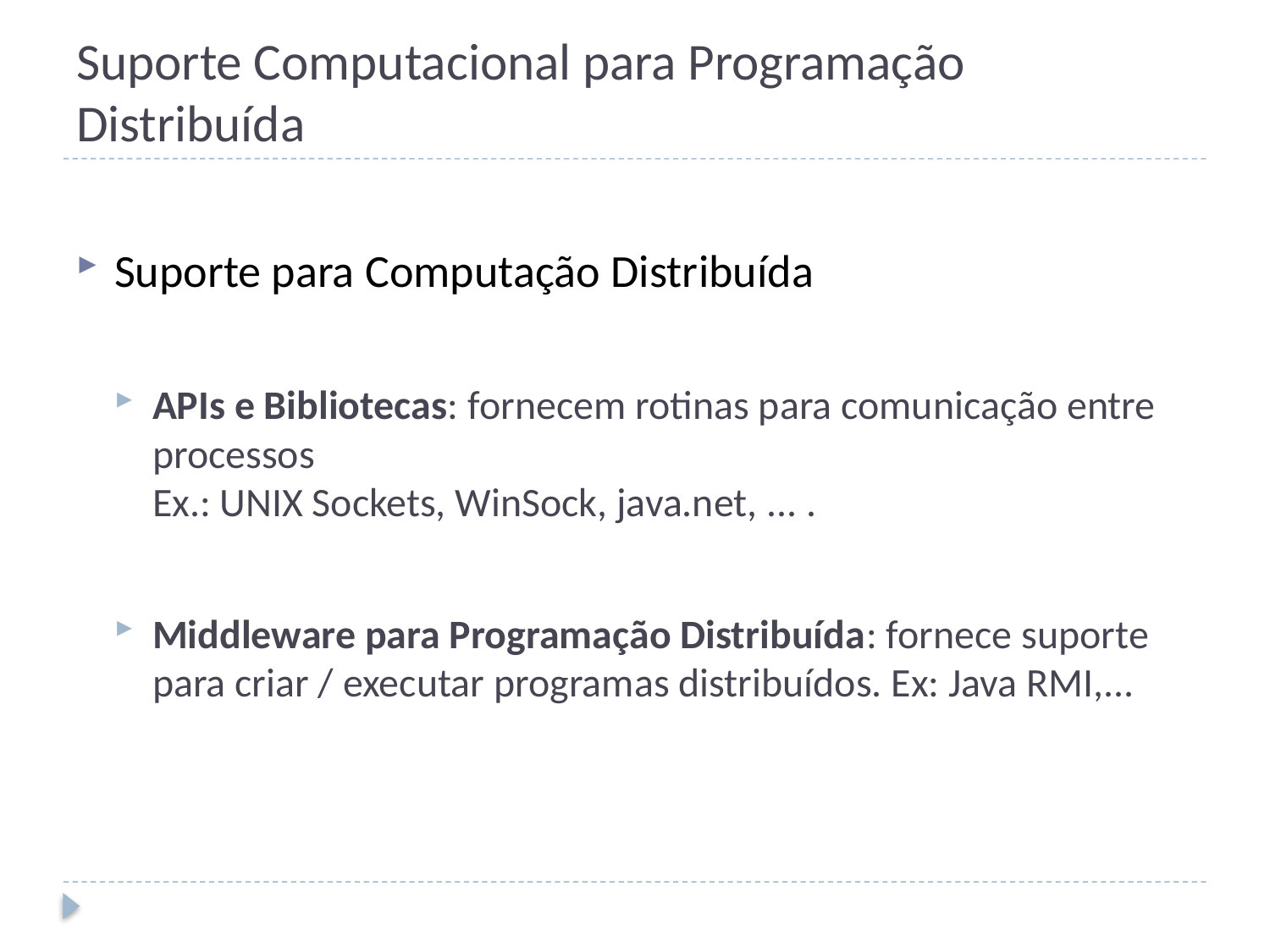

# Suporte Computacional para Programação Distribuída

Suporte para Computação Distribuída

APIs e Bibliotecas: fornecem rotinas para comunicação entre processos
Ex.: UNIX Sockets, WinSock, java.net, ... .

Middleware para Programação Distribuída: fornece suporte para criar / executar programas distribuídos. Ex: Java RMI,...